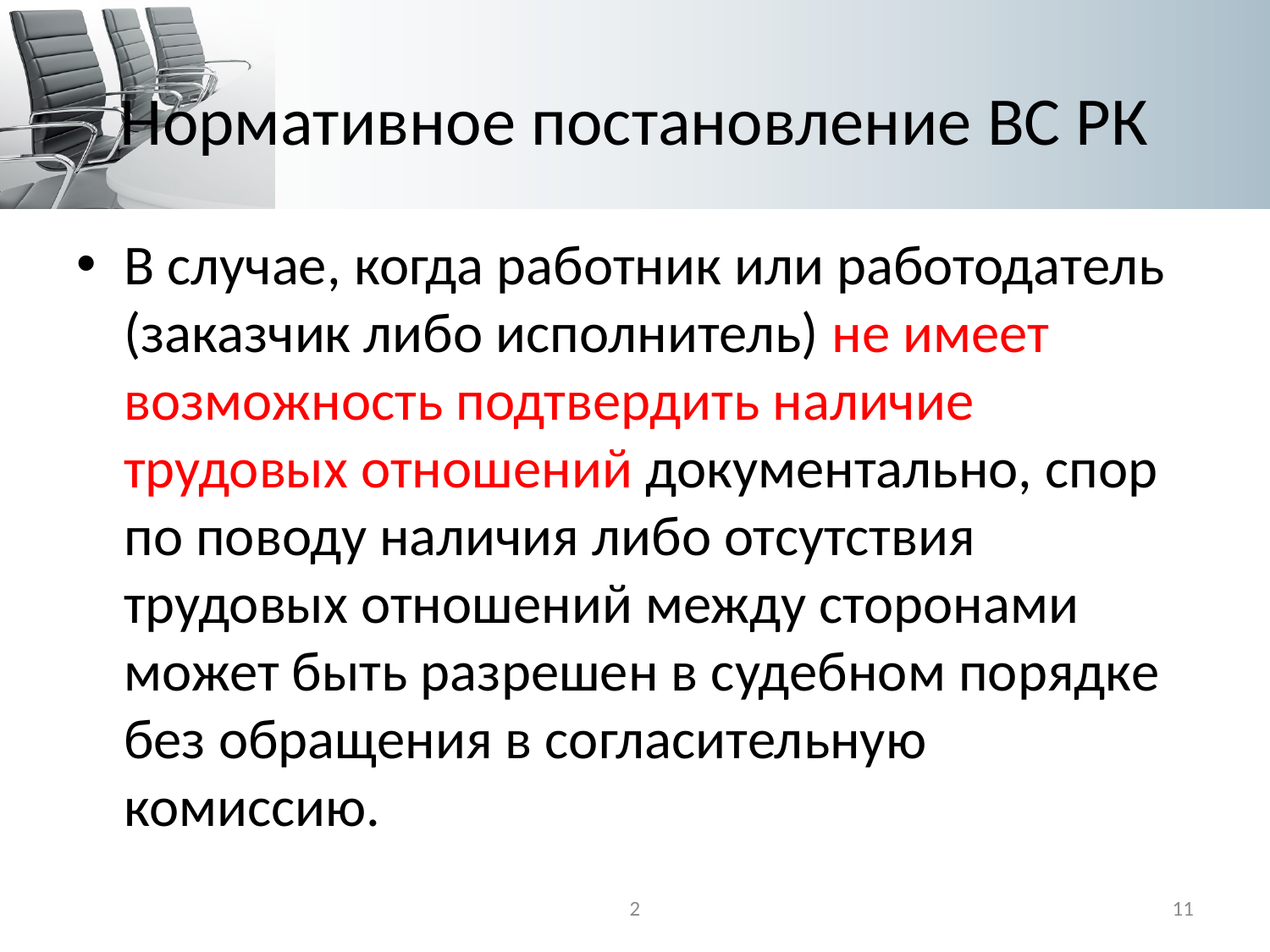

# Нормативное постановление ВС РК
В случае, когда работник или работодатель (заказчик либо исполнитель) не имеет возможность подтвердить наличие трудовых отношений документально, спор по поводу наличия либо отсутствия трудовых отношений между сторонами может быть разрешен в судебном порядке без обращения в согласительную комиссию.

2
11